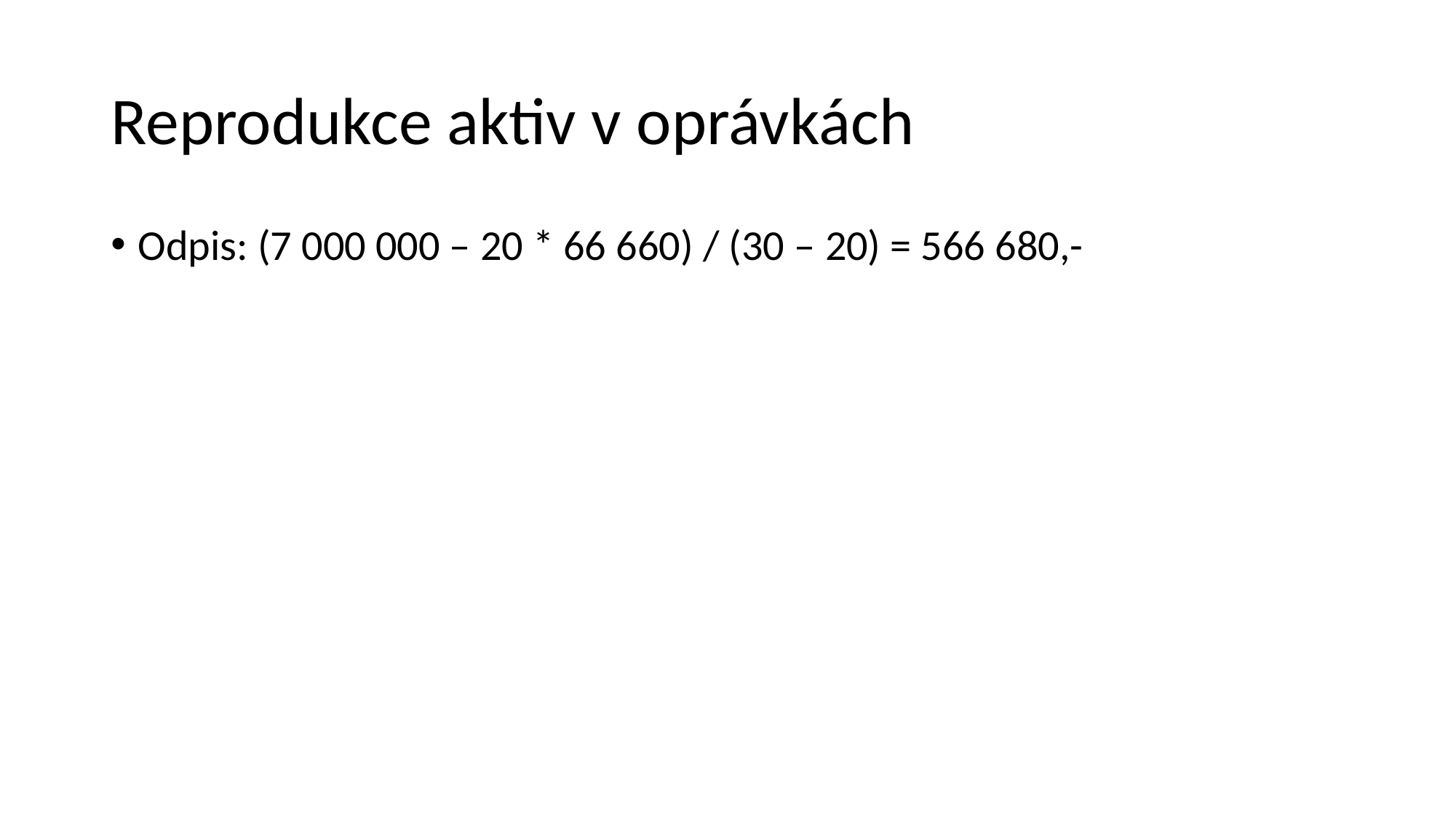

# Reprodukce aktiv v oprávkách
Odpis: (7 000 000 – 20 * 66 660) / (30 – 20) = 566 680,-